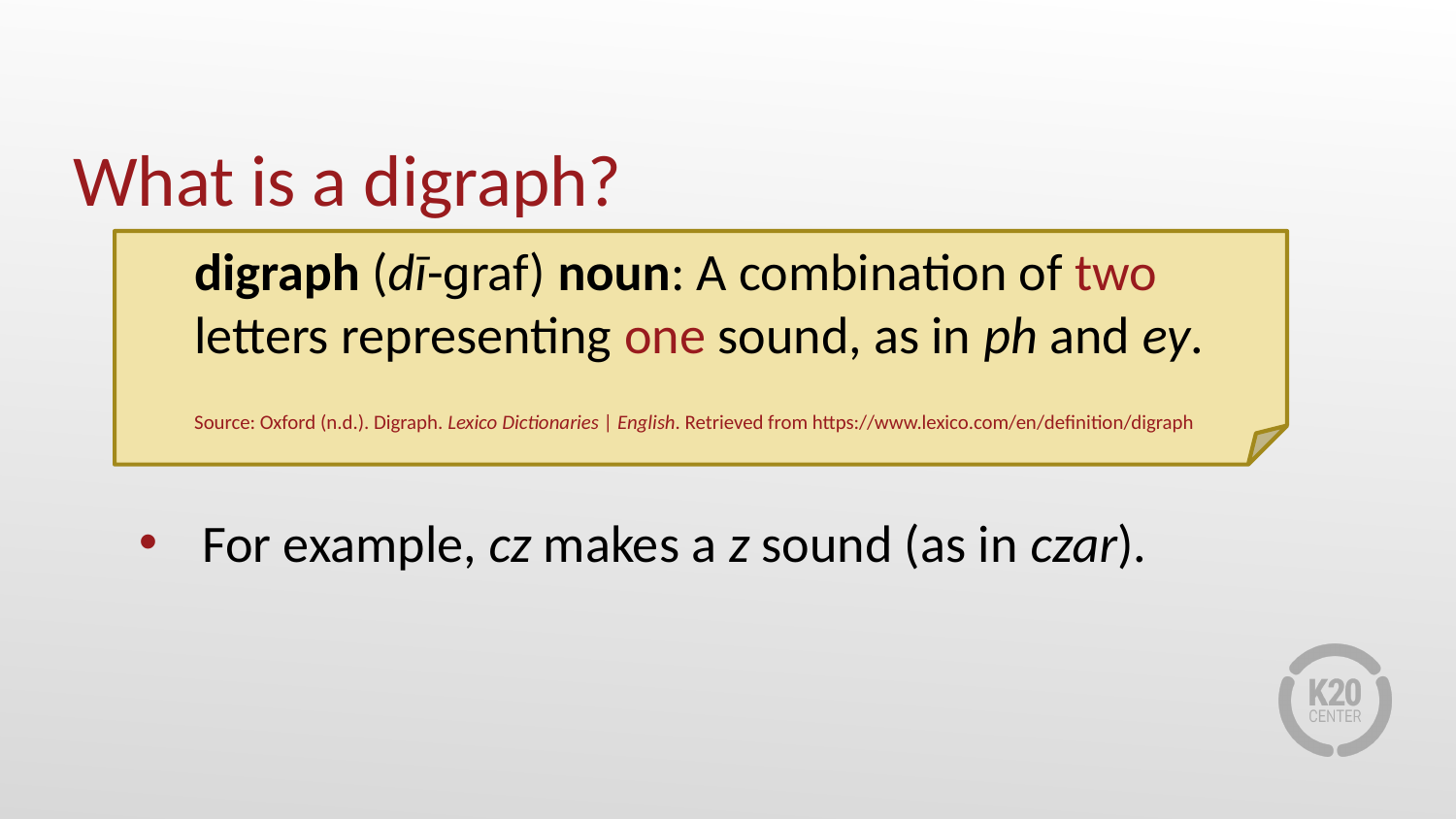

What is a digraph?

digraph (dī-ɡraf) noun: A combination of two letters representing one sound, as in ph and ey.

Source: Oxford (n.d.). Digraph. Lexico Dictionaries | English. Retrieved from https://www.lexico.com/en/definition/digraph

For example, cz makes a z sound (as in czar).